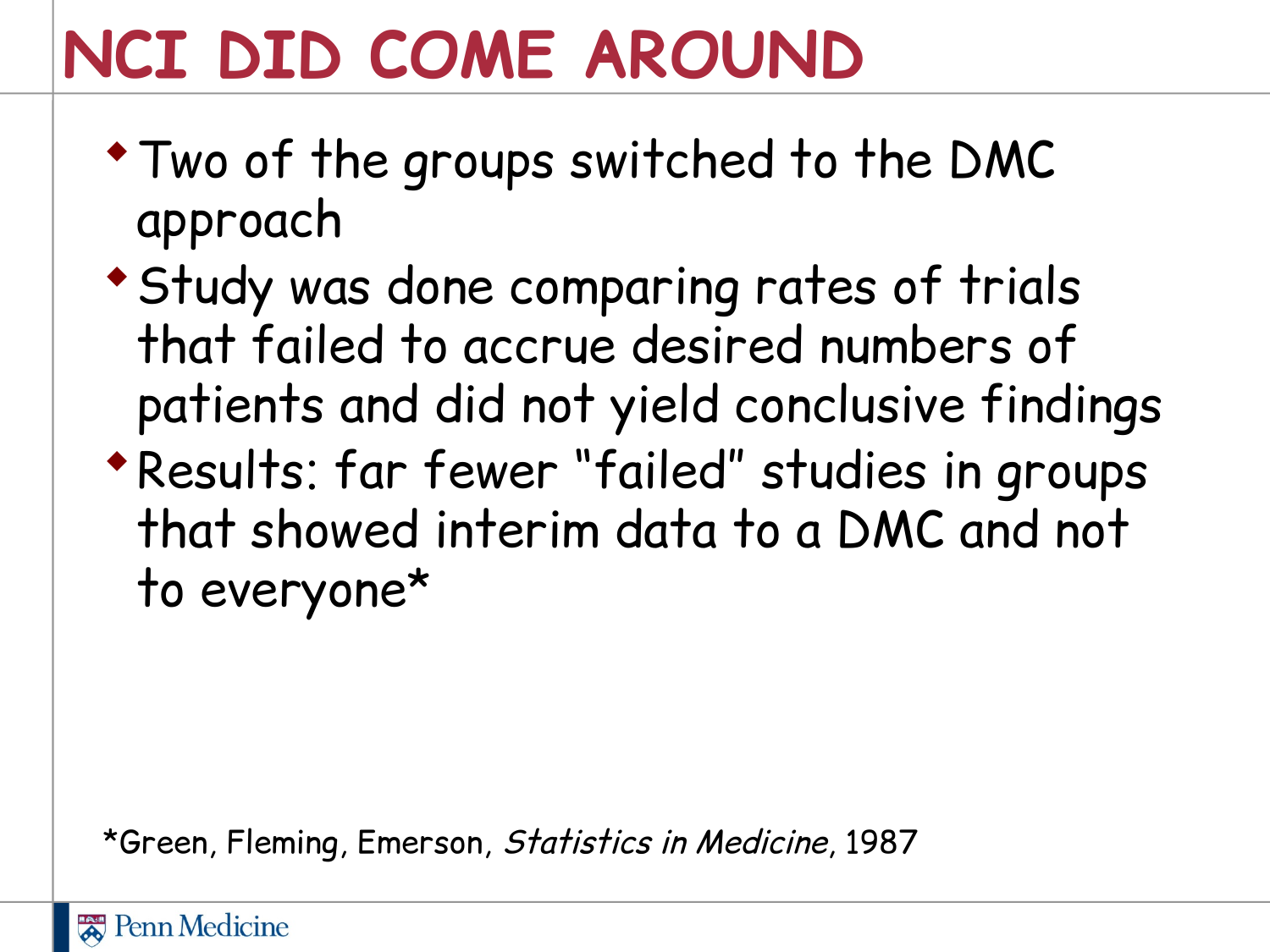

# NCI DID COME AROUND
Two of the groups switched to the DMC approach
Study was done comparing rates of trials that failed to accrue desired numbers of patients and did not yield conclusive findings
Results: far fewer “failed” studies in groups that showed interim data to a DMC and not to everyone*

*Green, Fleming, Emerson, Statistics in Medicine, 1987